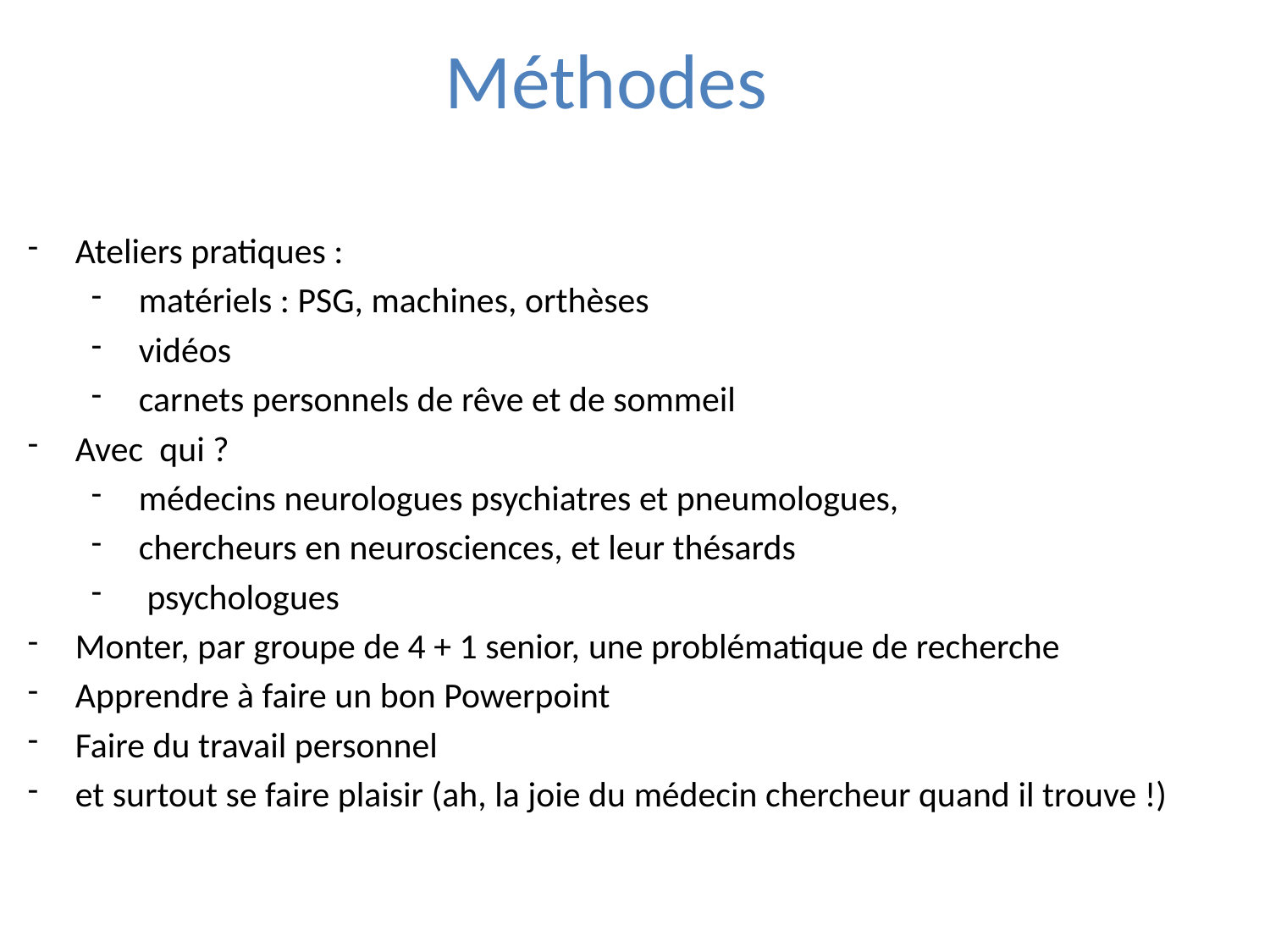

# Méthodes
Ateliers pratiques :
matériels : PSG, machines, orthèses
vidéos
carnets personnels de rêve et de sommeil
Avec  qui ?
médecins neurologues psychiatres et pneumologues,
chercheurs en neurosciences, et leur thésards
 psychologues
Monter, par groupe de 4 + 1 senior, une problématique de recherche
Apprendre à faire un bon Powerpoint
Faire du travail personnel
et surtout se faire plaisir (ah, la joie du médecin chercheur quand il trouve !)